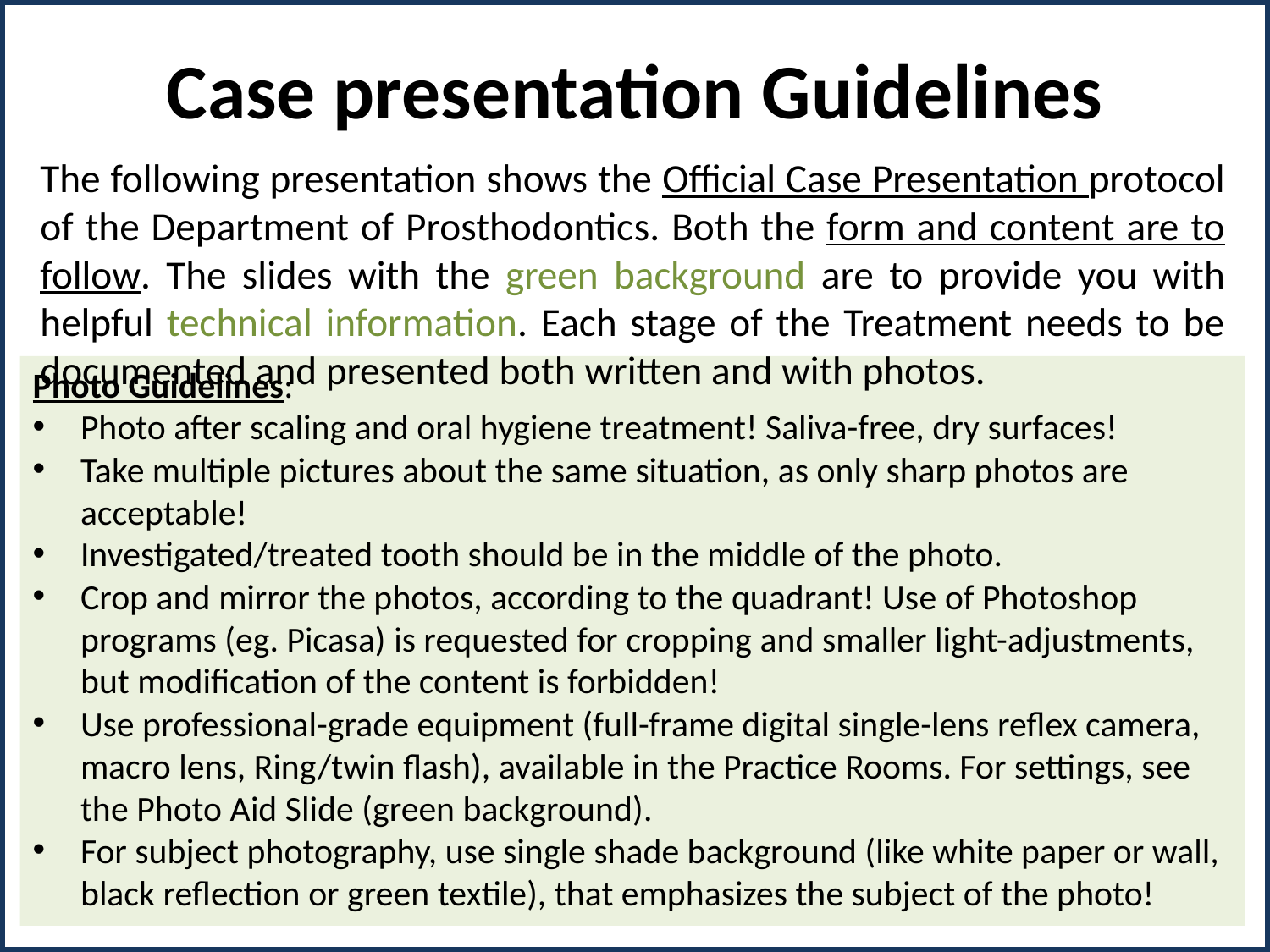

# Case presentation Guidelines
The following presentation shows the Official Case Presentation protocol of the Department of Prosthodontics. Both the form and content are to follow. The slides with the green background are to provide you with helpful technical information. Each stage of the Treatment needs to be documented and presented both written and with photos.
Photo Guidelines:
Photo after scaling and oral hygiene treatment! Saliva-free, dry surfaces!
Take multiple pictures about the same situation, as only sharp photos are acceptable!
Investigated/treated tooth should be in the middle of the photo.
Crop and mirror the photos, according to the quadrant! Use of Photoshop programs (eg. Picasa) is requested for cropping and smaller light-adjustments, but modification of the content is forbidden!
Use professional-grade equipment (full-frame digital single-lens reflex camera, macro lens, Ring/twin flash), available in the Practice Rooms. For settings, see the Photo Aid Slide (green background).
For subject photography, use single shade background (like white paper or wall, black reflection or green textile), that emphasizes the subject of the photo!